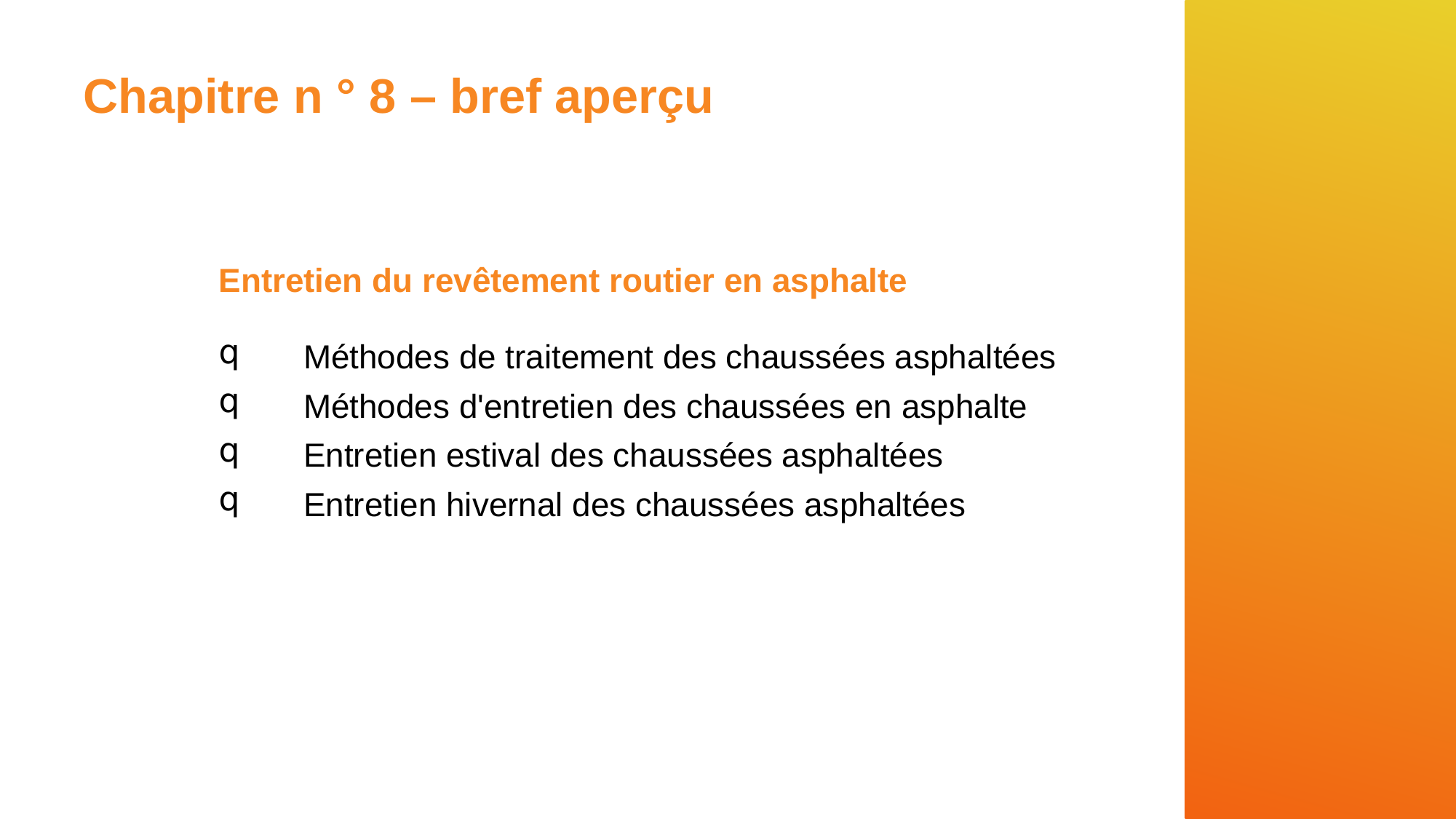

# Chapitre n ° 8 – bref aperçu
Entretien du revêtement routier en asphalte
Méthodes de traitement des chaussées asphaltées
Méthodes d'entretien des chaussées en asphalte
Entretien estival des chaussées asphaltées
Entretien hivernal des chaussées asphaltées